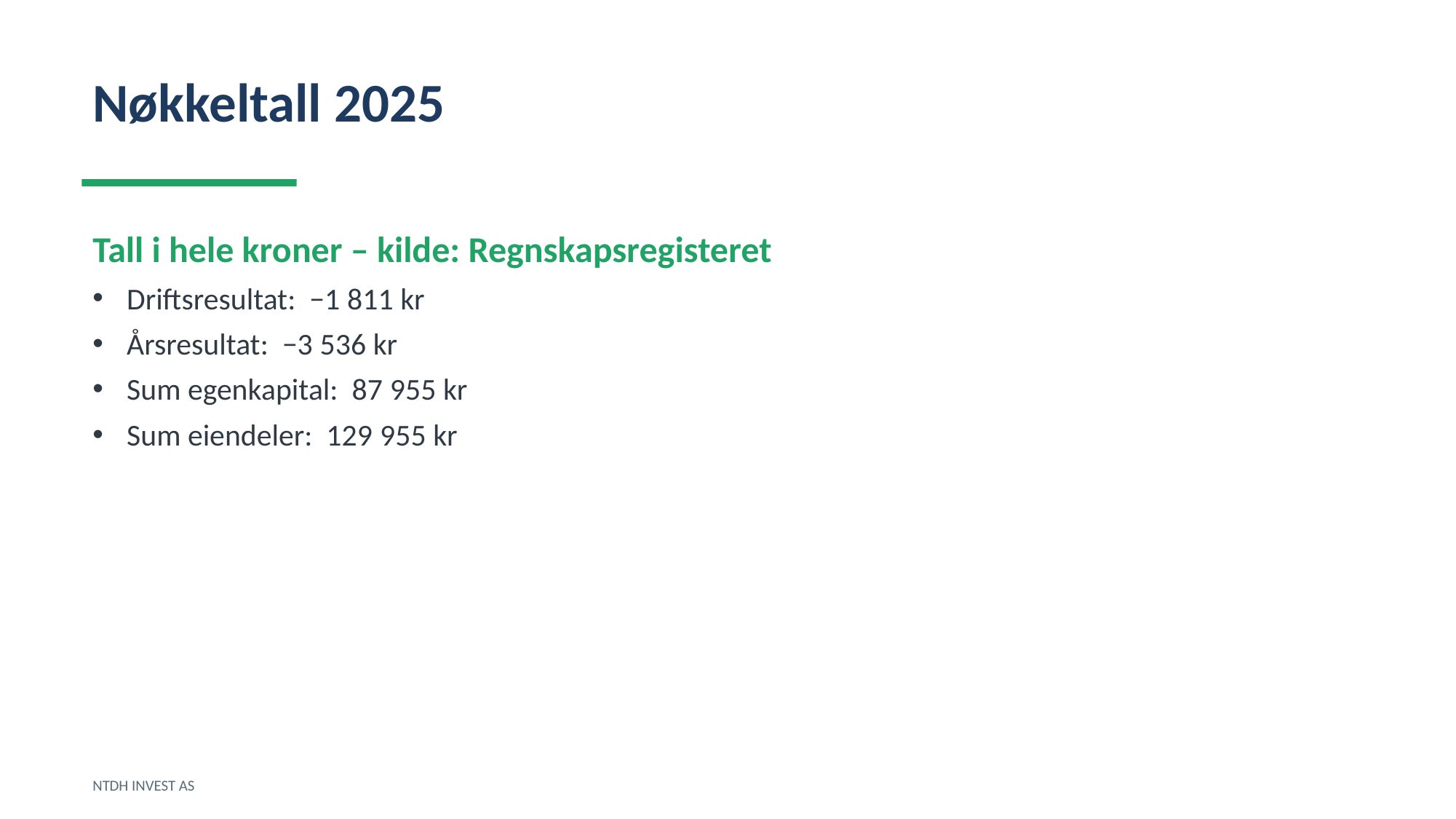

Nøkkeltall 2025

Tall i hele kroner – kilde: Regnskapsregisteret
Driftsresultat:  −1 811 kr
Årsresultat:  −3 536 kr
Sum egenkapital:  87 955 kr
Sum eiendeler:  129 955 kr
NTDH INVEST AS